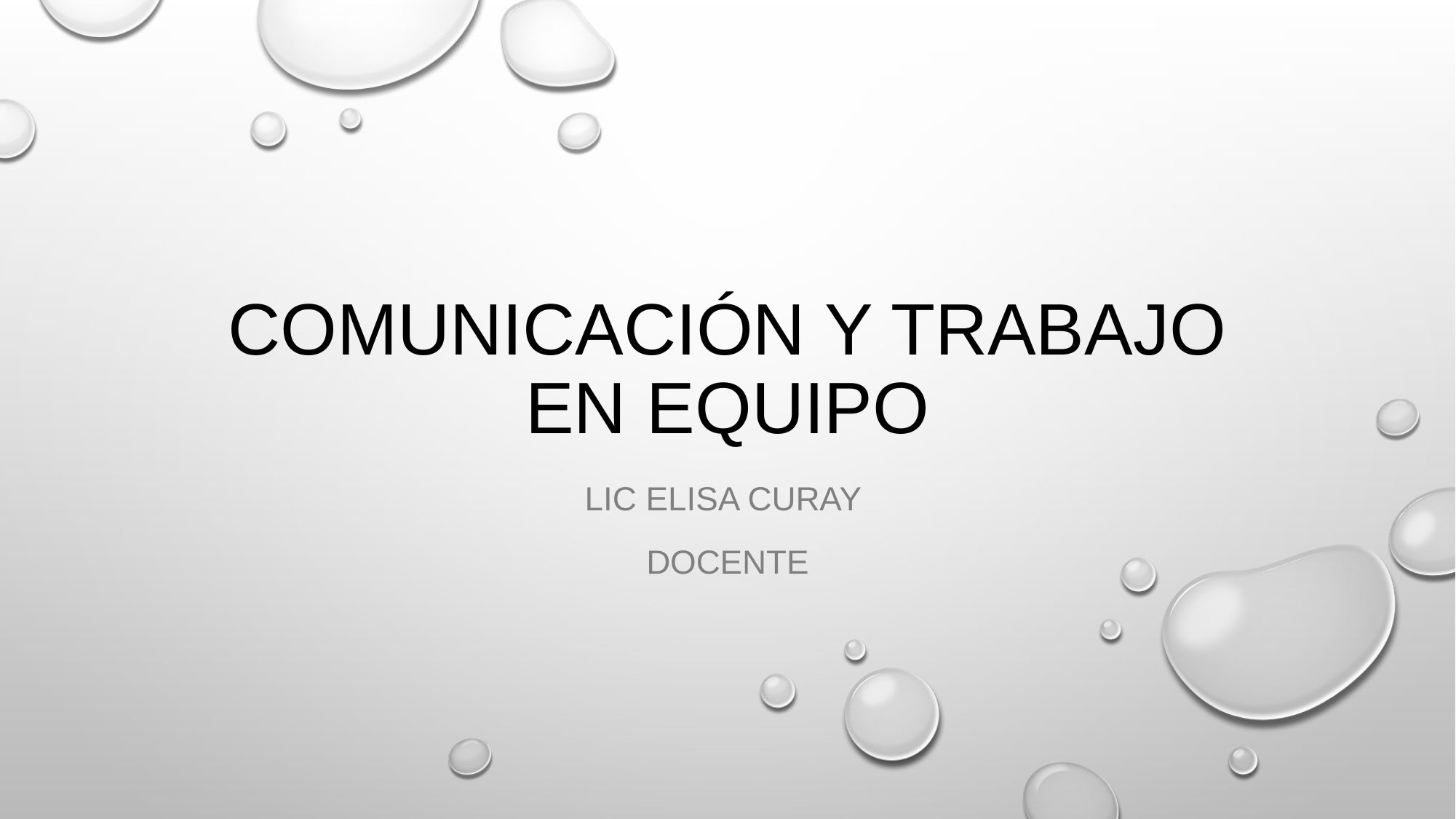

# COMUNICACIÓN Y TRABAJO EN EQUIPO
LIC ELISA CURAY
DOCENTE